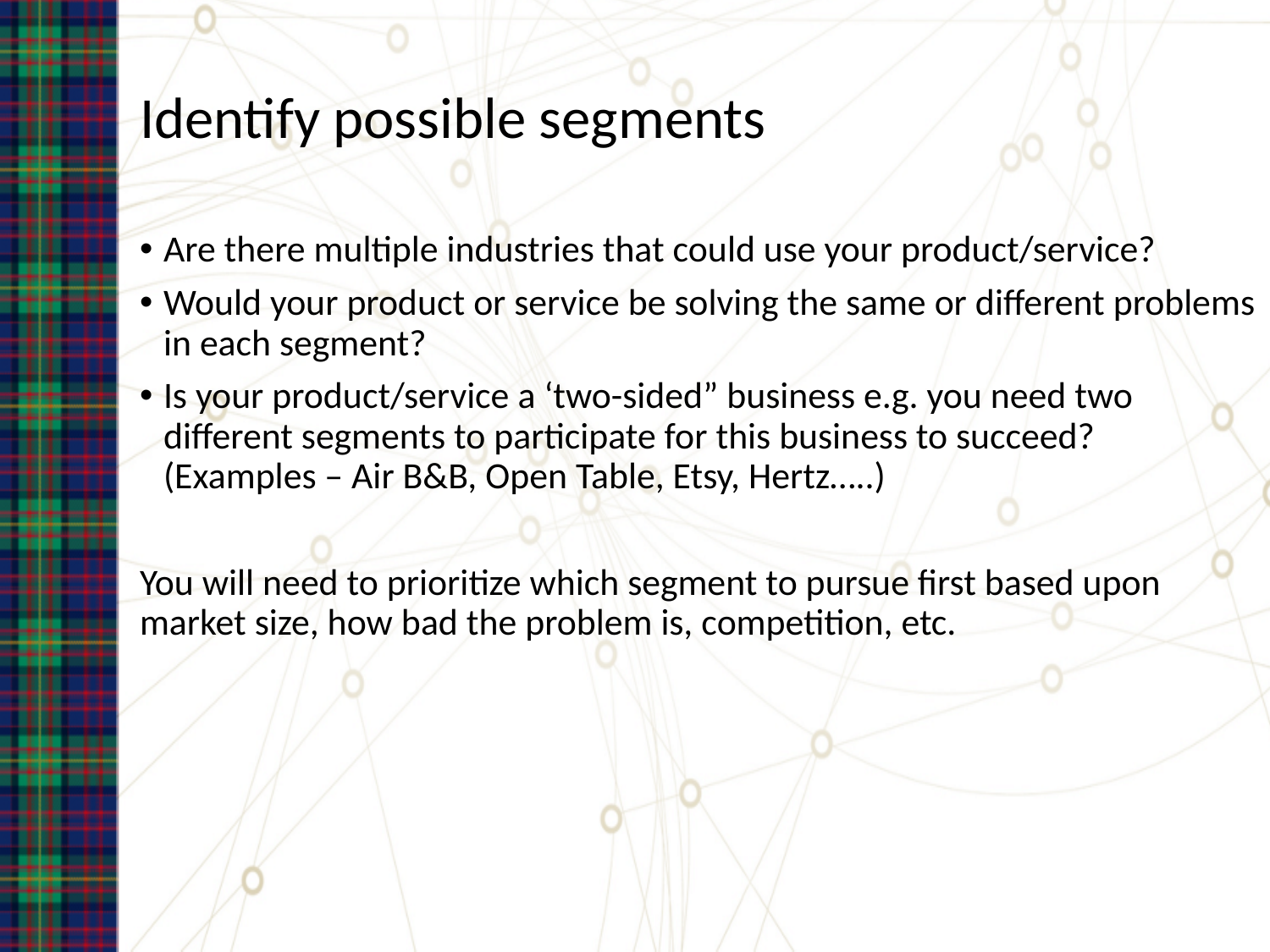

# Identify possible segments
Are there multiple industries that could use your product/service?
Would your product or service be solving the same or different problems in each segment?
Is your product/service a ‘two-sided” business e.g. you need two different segments to participate for this business to succeed?                   (Examples – Air B&B, Open Table, Etsy, Hertz…..)

You will need to prioritize which segment to pursue first based upon market size, how bad the problem is, competition, etc.